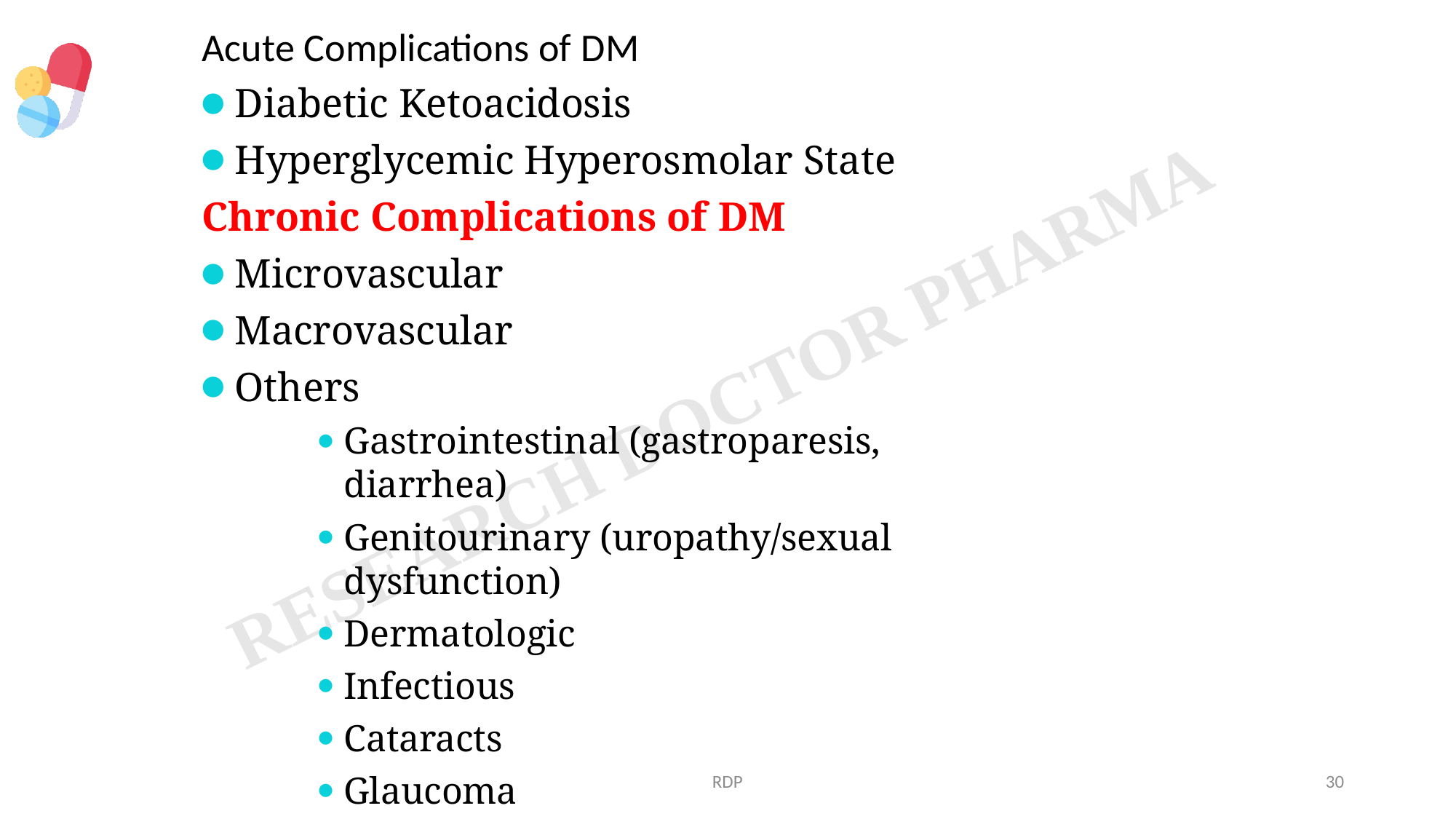

# Acute Complications of DM
Diabetic Ketoacidosis
Hyperglycemic Hyperosmolar State
Chronic Complications of DM
Microvascular
Macrovascular
Others
Gastrointestinal (gastroparesis, diarrhea)
Genitourinary (uropathy/sexual dysfunction)
Dermatologic
Infectious
Cataracts
Glaucoma
RDP
30